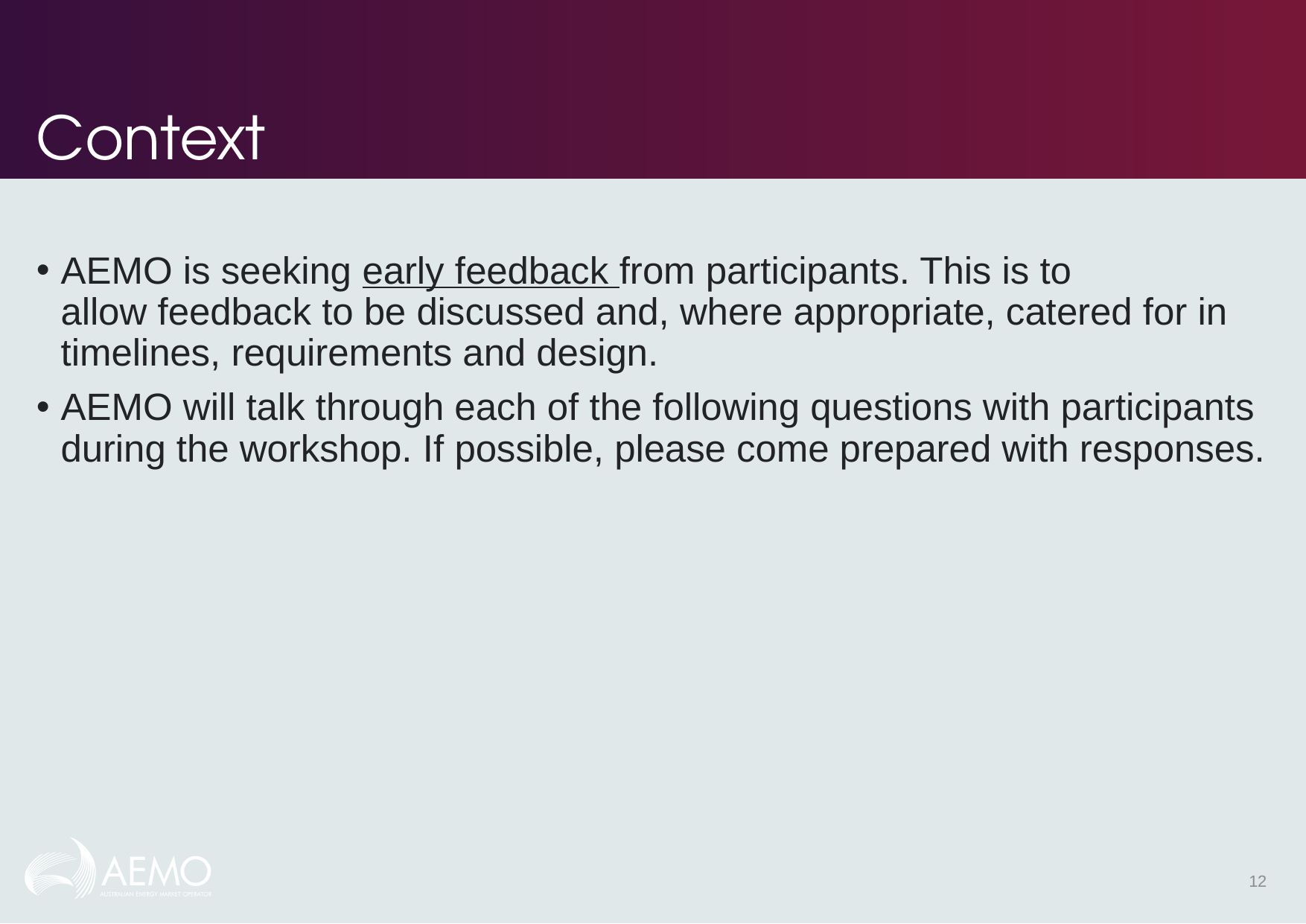

# Context
AEMO is seeking early feedback from participants. This is to allow feedback to be discussed and, where appropriate, catered for in timelines, requirements and design.
AEMO will talk through each of the following questions with participants during the workshop. If possible, please come prepared with responses.
12